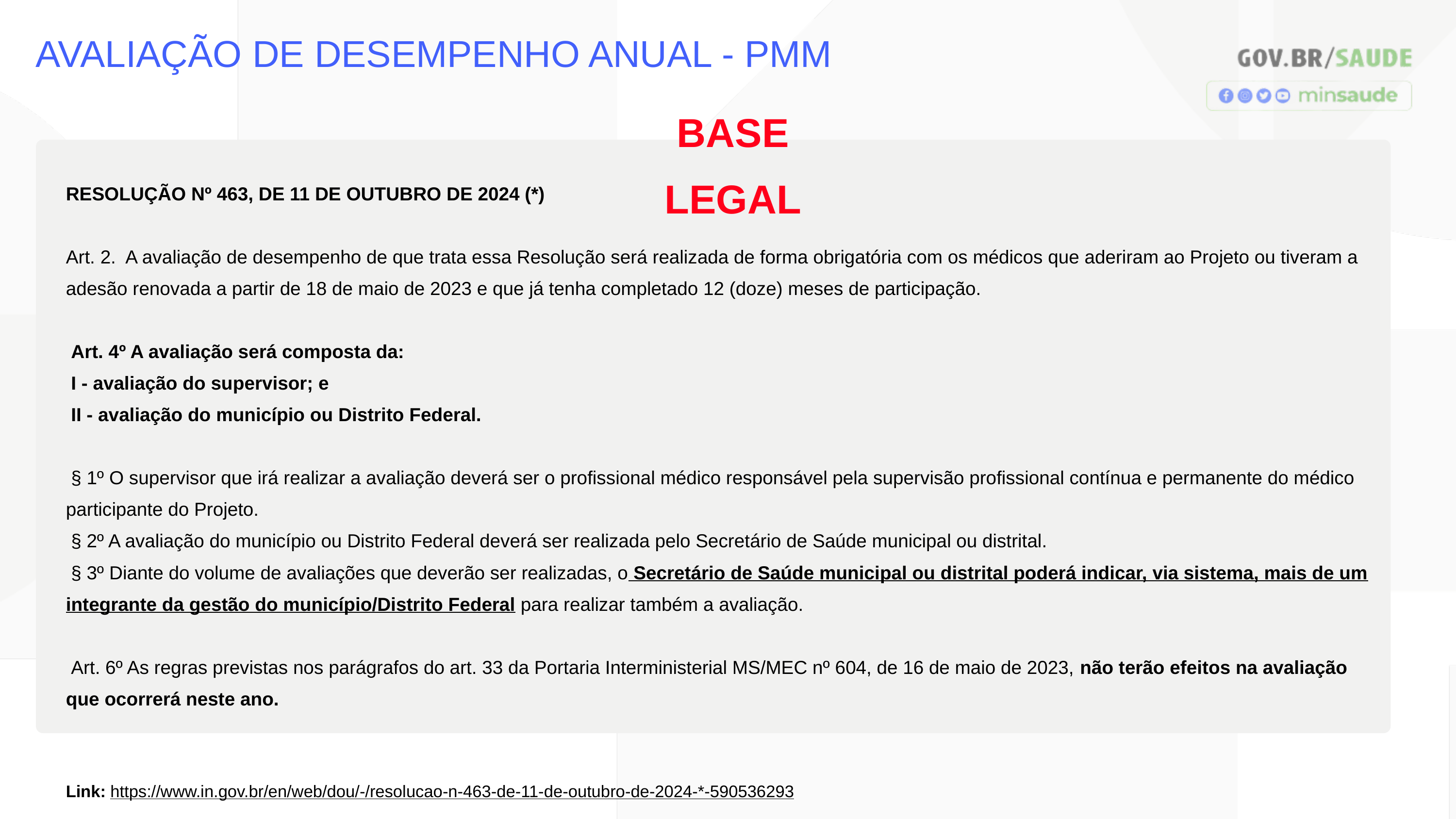

AVALIAÇÃO DE DESEMPENHO ANUAL - PMM

BASE LEGAL

RESOLUÇÃO Nº 463, DE 11 DE OUTUBRO DE 2024 (*)

Art. 2.  A avaliação de desempenho de que trata essa Resolução será realizada de forma obrigatória com os médicos que aderiram ao Projeto ou tiveram a adesão renovada a partir de 18 de maio de 2023 e que já tenha completado 12 (doze) meses de participação.

 Art. 4º A avaliação será composta da:
 I - avaliação do supervisor; e
 II - avaliação do município ou Distrito Federal.

 § 1º O supervisor que irá realizar a avaliação deverá ser o profissional médico responsável pela supervisão profissional contínua e permanente do médico participante do Projeto.
 § 2º A avaliação do município ou Distrito Federal deverá ser realizada pelo Secretário de Saúde municipal ou distrital.
 § 3º Diante do volume de avaliações que deverão ser realizadas, o Secretário de Saúde municipal ou distrital poderá indicar, via sistema, mais de um integrante da gestão do município/Distrito Federal para realizar também a avaliação.

 Art. 6º As regras previstas nos parágrafos do art. 33 da Portaria Interministerial MS/MEC nº 604, de 16 de maio de 2023, não terão efeitos na avaliação que ocorrerá neste ano.

Link: https://www.in.gov.br/en/web/dou/-/resolucao-n-463-de-11-de-outubro-de-2024-*-590536293